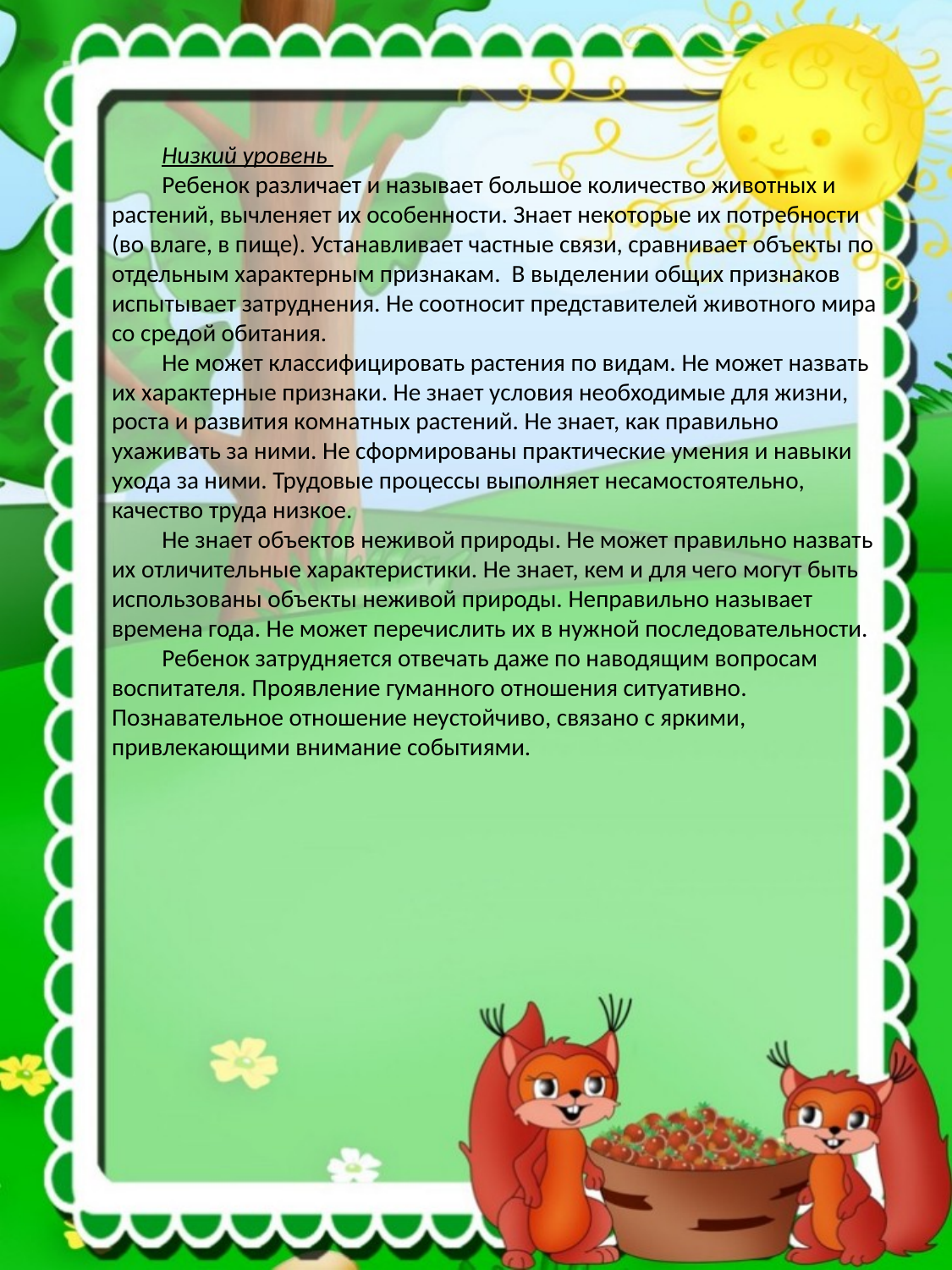

Низкий уровень
Ребенок различает и называет большое количество животных и растений, вычленяет их особенности. Знает некоторые их потребности (во влаге, в пище). Устанавливает частные связи, сравнивает объекты по отдельным характерным признакам.  В выделении общих признаков испытывает затруднения. Не соотносит представителей животного мира со средой обитания.
Не может классифицировать растения по видам. Не может назвать их характерные признаки. Не знает условия необходимые для жизни, роста и развития комнатных растений. Не знает, как правильно ухаживать за ними. Не сформированы практические умения и навыки ухода за ними. Трудовые процессы выполняет несамостоятельно, качество труда низкое.
Не знает объектов неживой природы. Не может правильно назвать их отличительные характеристики. Не знает, кем и для чего могут быть использованы объекты неживой природы. Неправильно называет времена года. Не может перечислить их в нужной последовательности.
Ребенок затрудняется отвечать даже по наводящим вопросам воспитателя. Проявление гуманного отношения ситуативно. Познавательное отношение неустойчиво, связано с яркими, привлекающими внимание событиями.